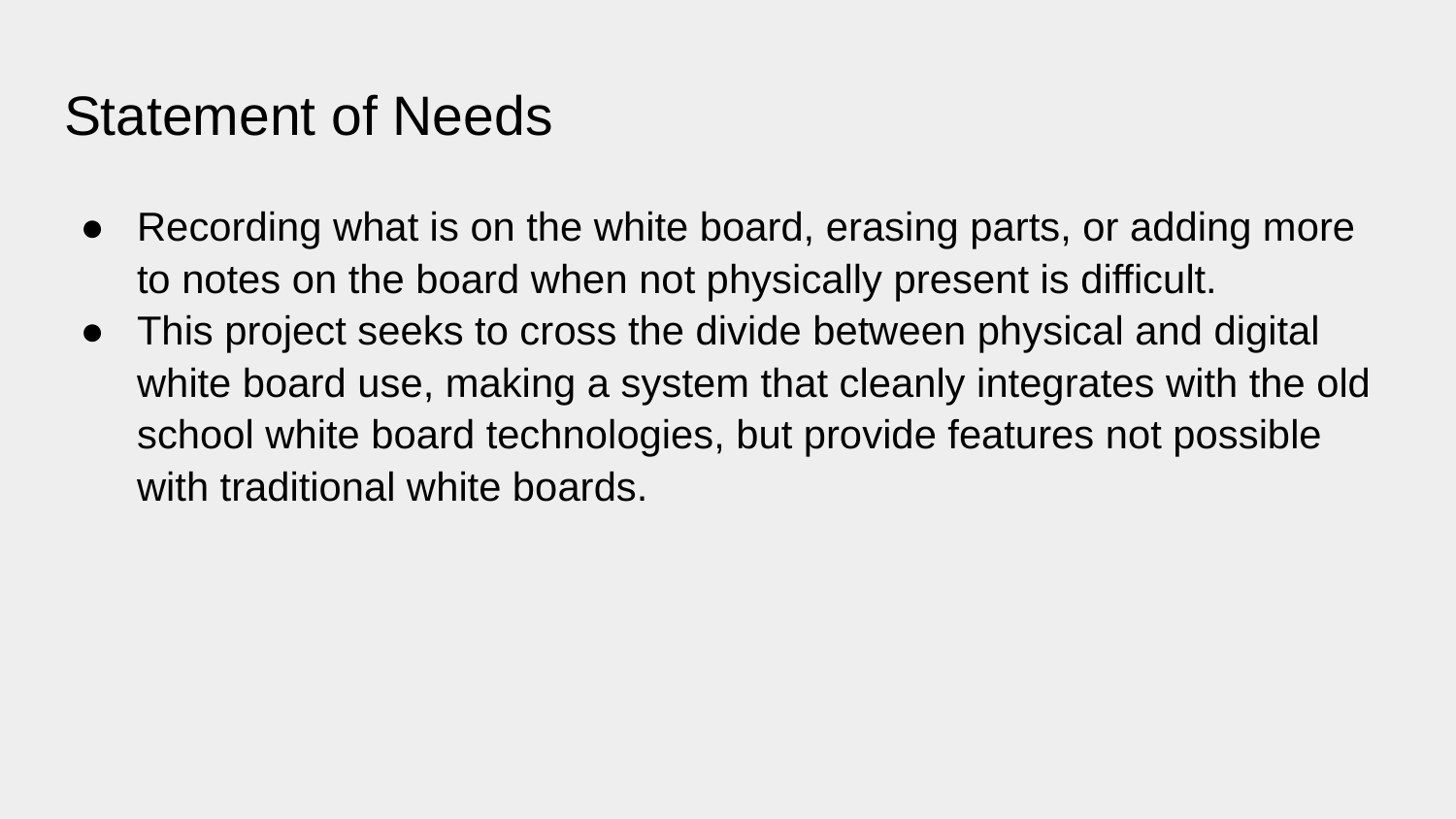

# Statement of Needs
Recording what is on the white board, erasing parts, or adding more to notes on the board when not physically present is difficult.
This project seeks to cross the divide between physical and digital white board use, making a system that cleanly integrates with the old school white board technologies, but provide features not possible with traditional white boards.